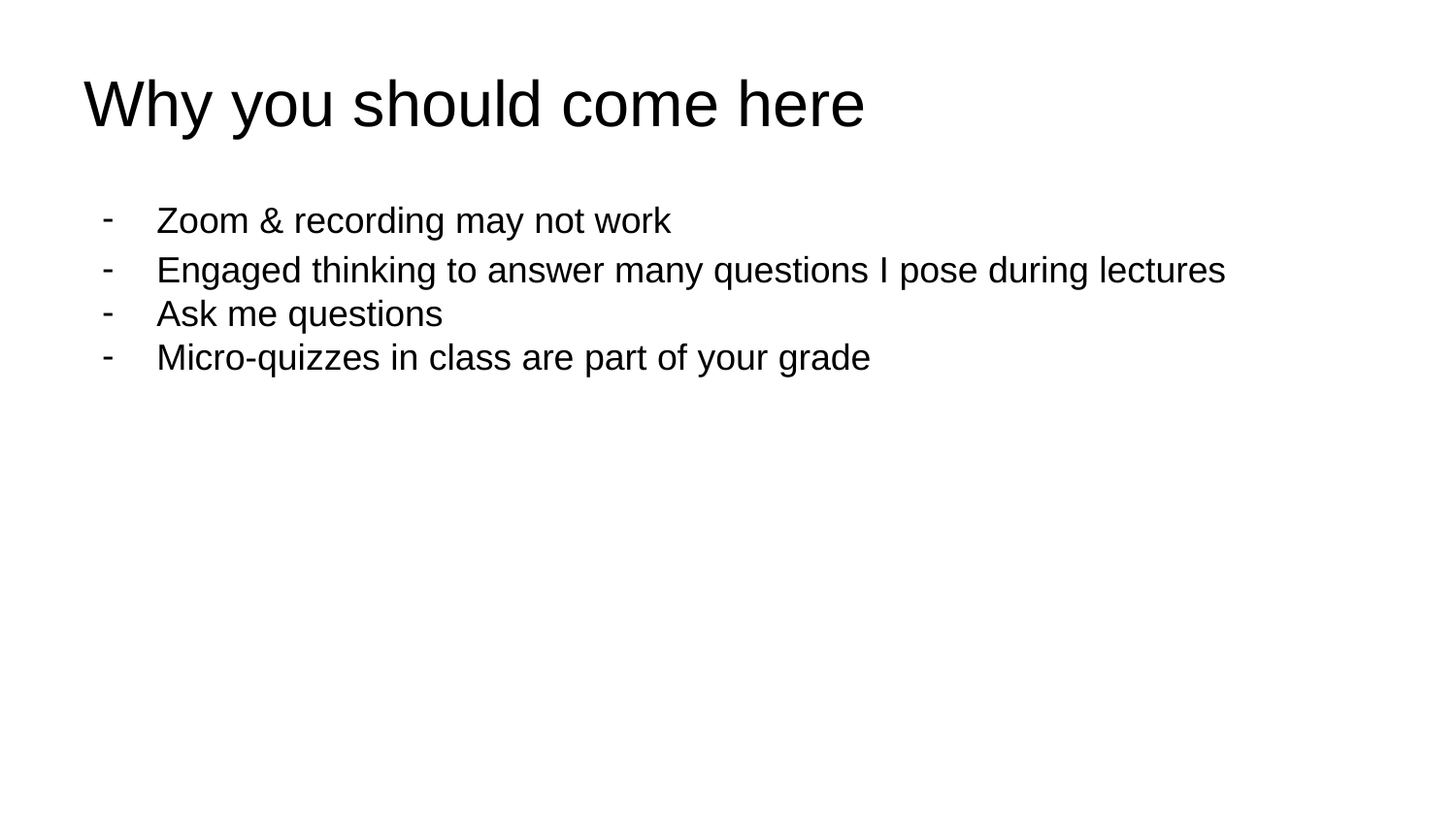

# Why you should come here
Zoom & recording may not work
Engaged thinking to answer many questions I pose during lectures
Ask me questions
Micro-quizzes in class are part of your grade
110